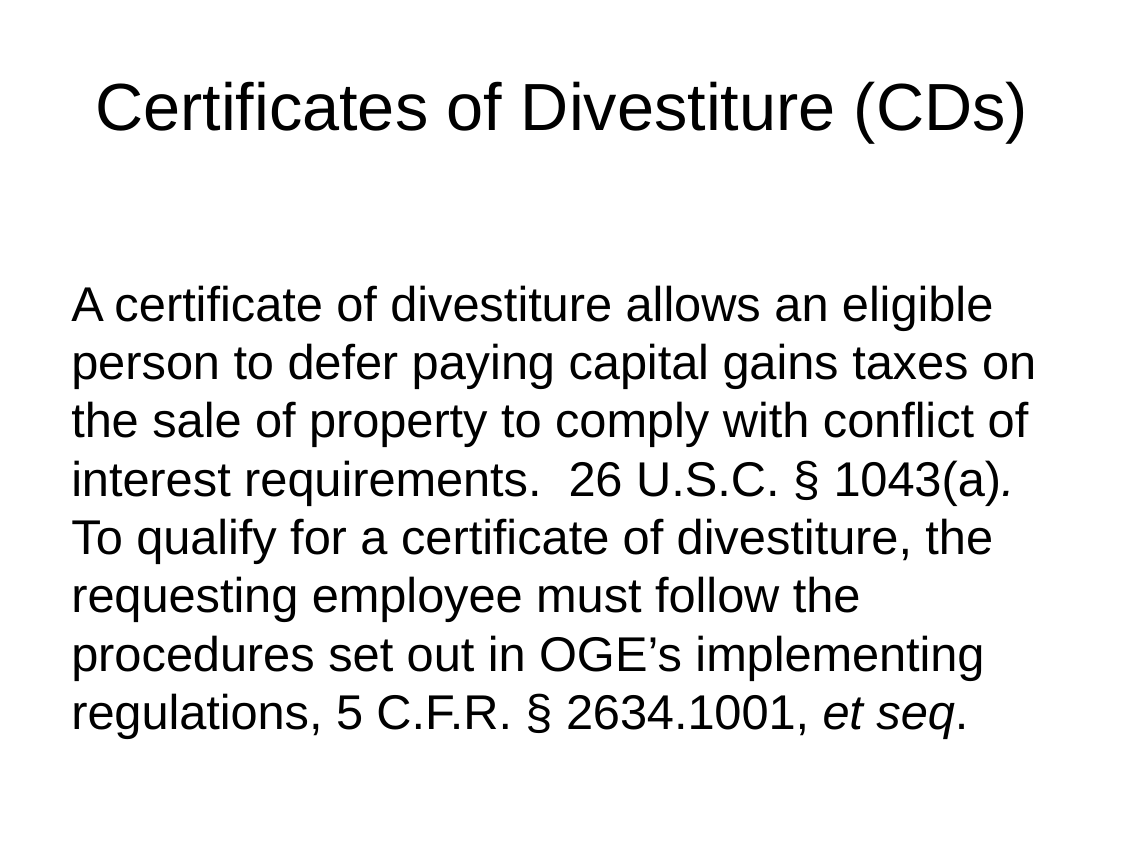

# Certificates of Divestiture (CDs)

A certificate of divestiture allows an eligible person to defer paying capital gains taxes on the sale of property to comply with conflict of interest requirements.  26 U.S.C. § 1043(a). To qualify for a certificate of divestiture, the requesting employee must follow the procedures set out in OGE’s implementing regulations, 5 C.F.R. § 2634.1001, et seq.